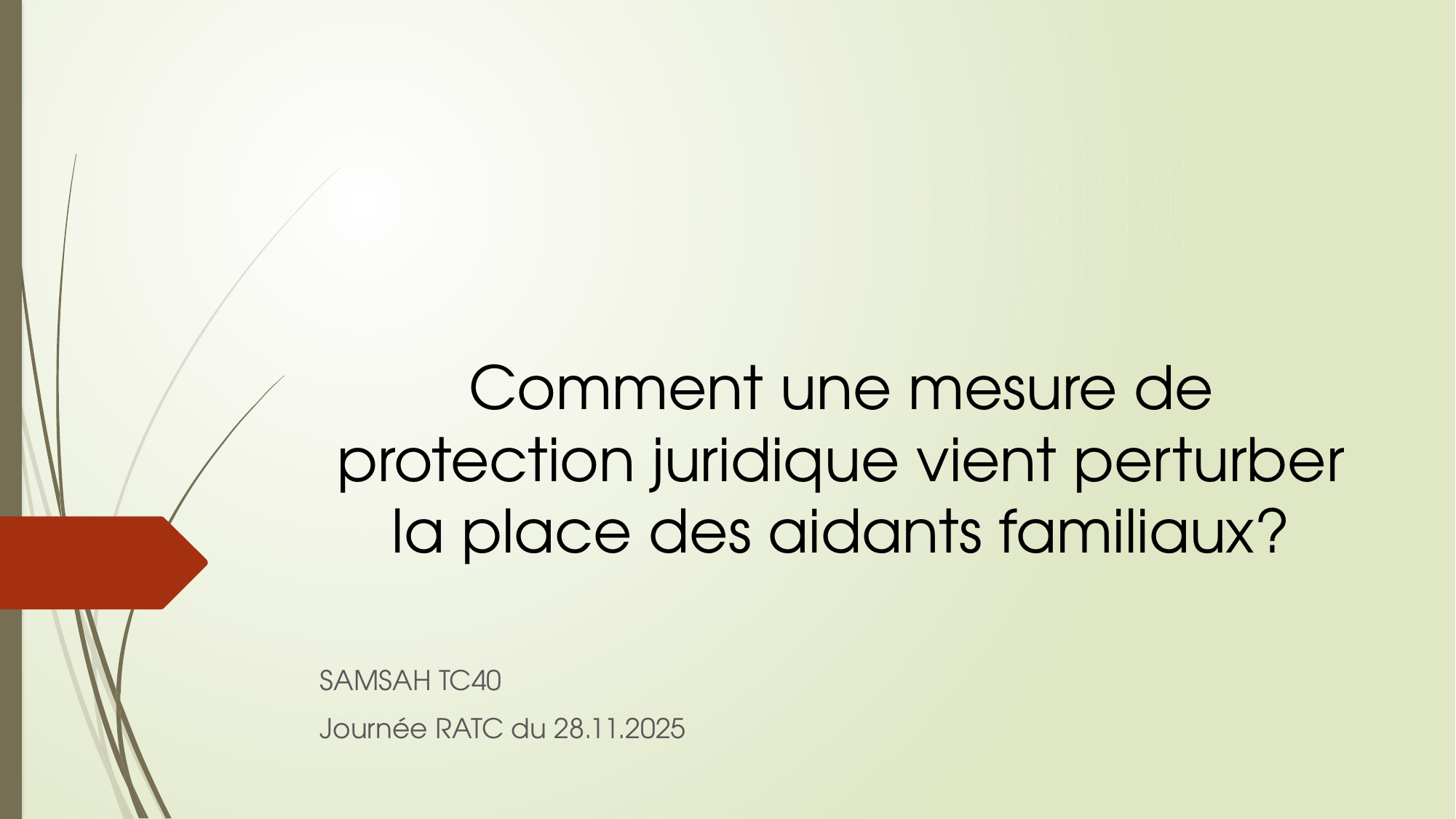

# Comment une mesure de protection juridique vient perturber la place des aidants familiaux?
SAMSAH TC40
Journée RATC du 28.11.2025